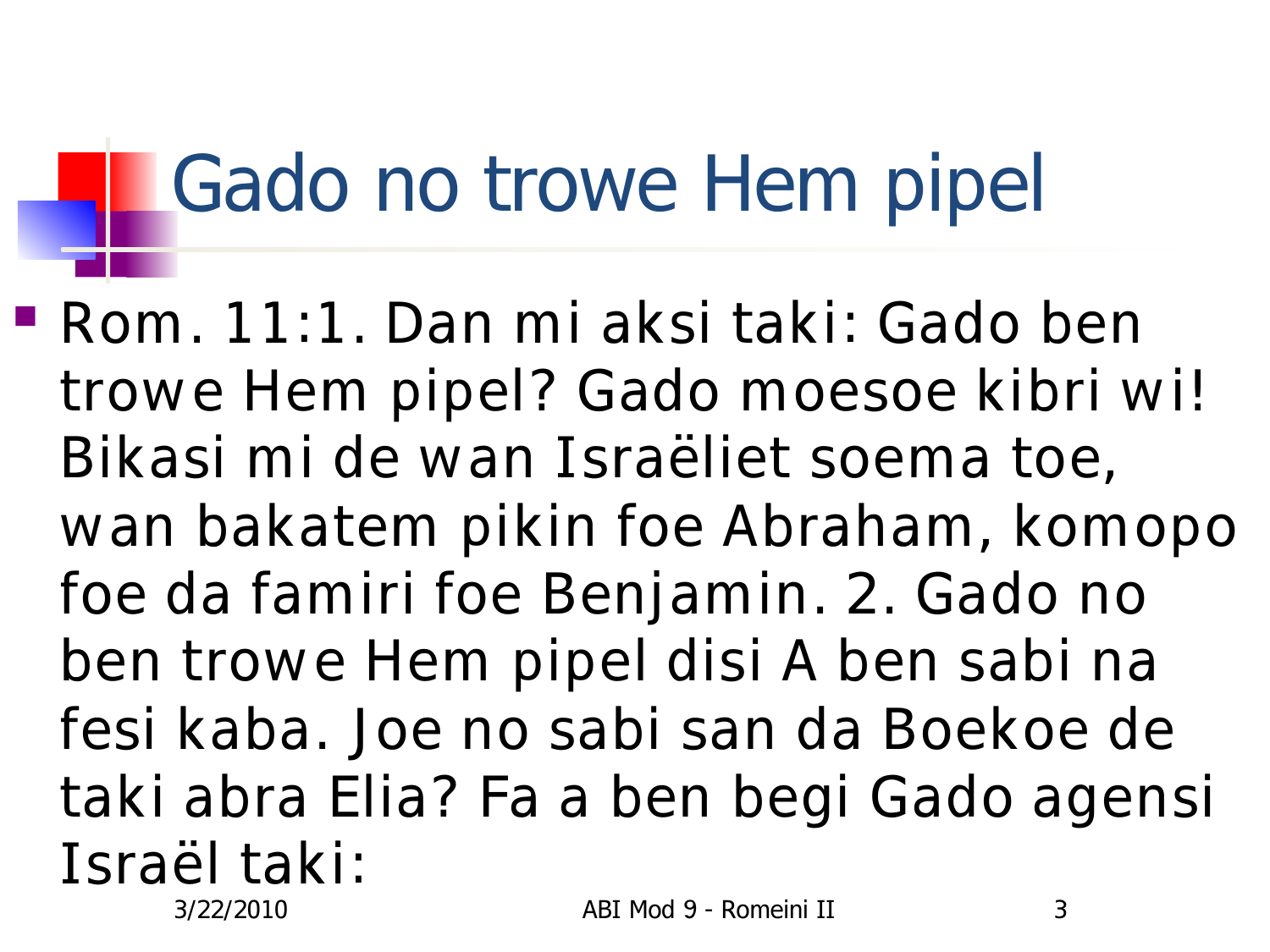

# Gado no trowe Hem pipel
Rom. 11:1. Dan mi aksi taki: Gado ben trowe Hem pipel? Gado moesoe kibri wi! Bikasi mi de wan Israëliet soema toe, wan bakatem pikin foe Abraham, komopo foe da famiri foe Benjamin. 2. Gado no ben trowe Hem pipel disi A ben sabi na fesi kaba. Joe no sabi san da Boekoe de taki abra Elia? Fa a ben begi Gado agensi Israël taki:
3/22/2010
ABI Mod 9 - Romeini II
3